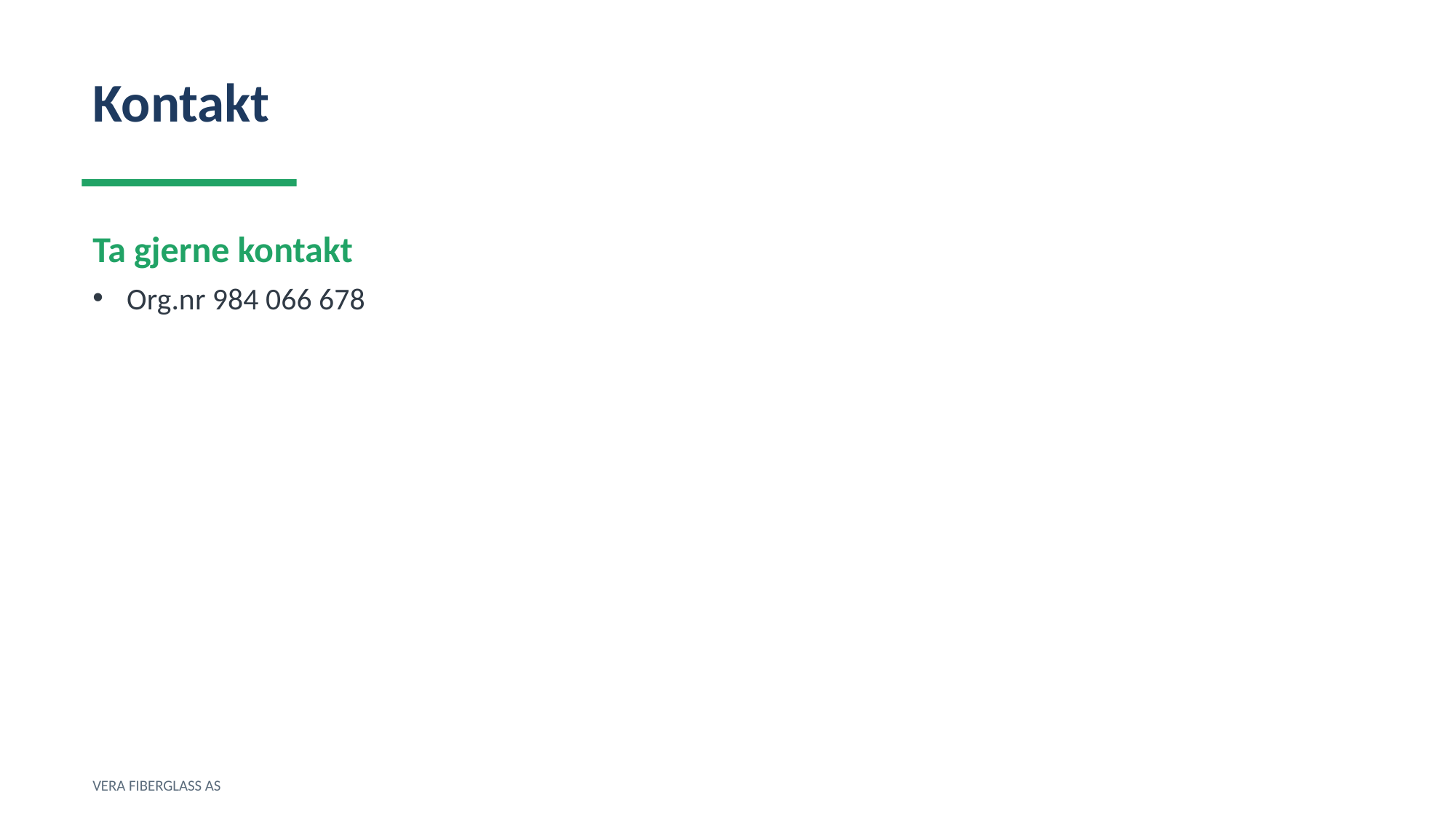

Kontakt

Ta gjerne kontakt
Org.nr 984 066 678
VERA FIBERGLASS AS